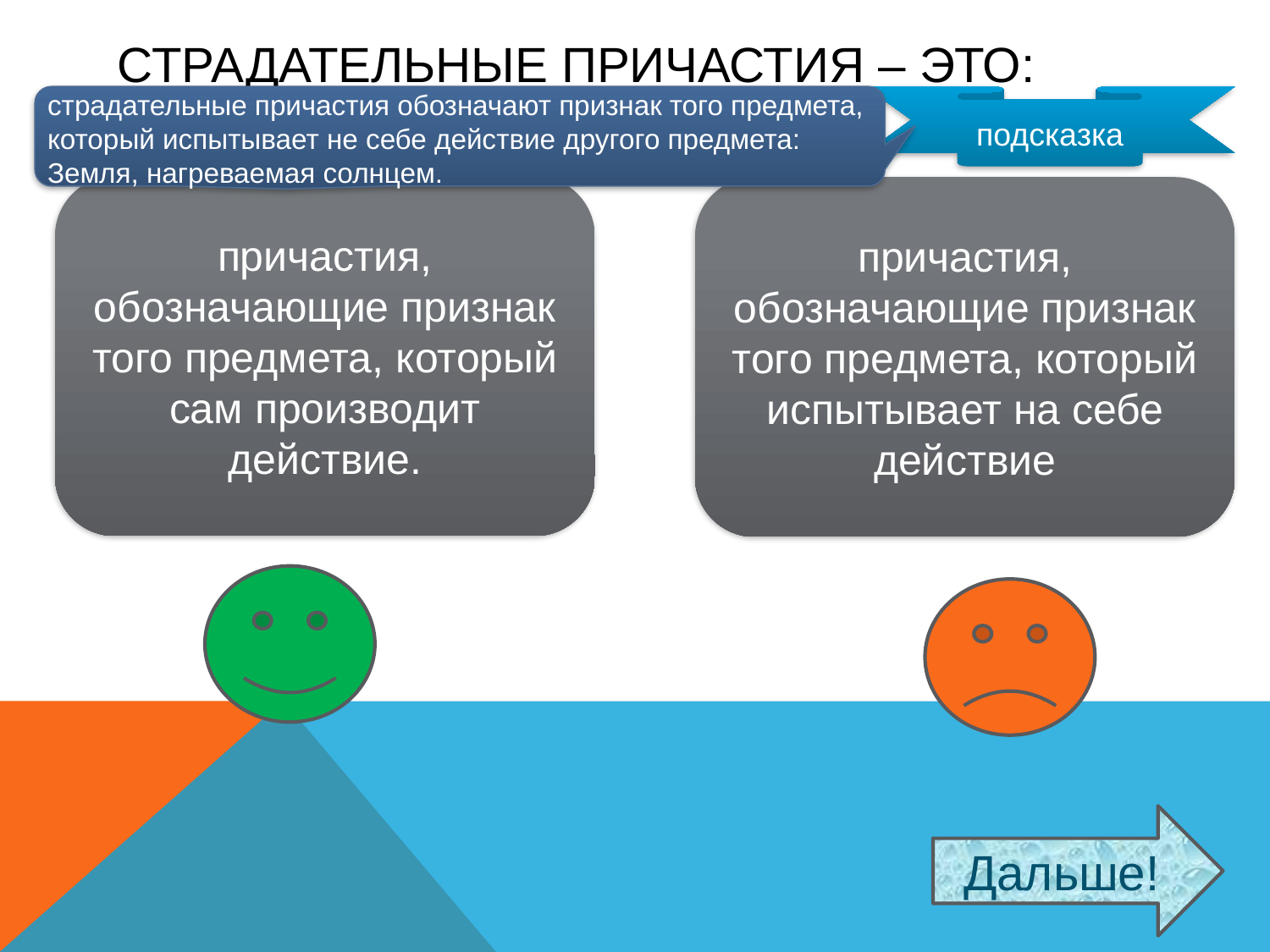

# Страдательные причастия – это:
страдательные причастия обозначают признак того предмета, который испытывает не себе действие другого предмета:
Земля, нагреваемая солнцем.
подсказка
причастия, обозначающие признак того предмета, который сам про­изводит действие.
причастия, обозначающие признак того предмета, который испыты­вает на себе действие

Дальше!